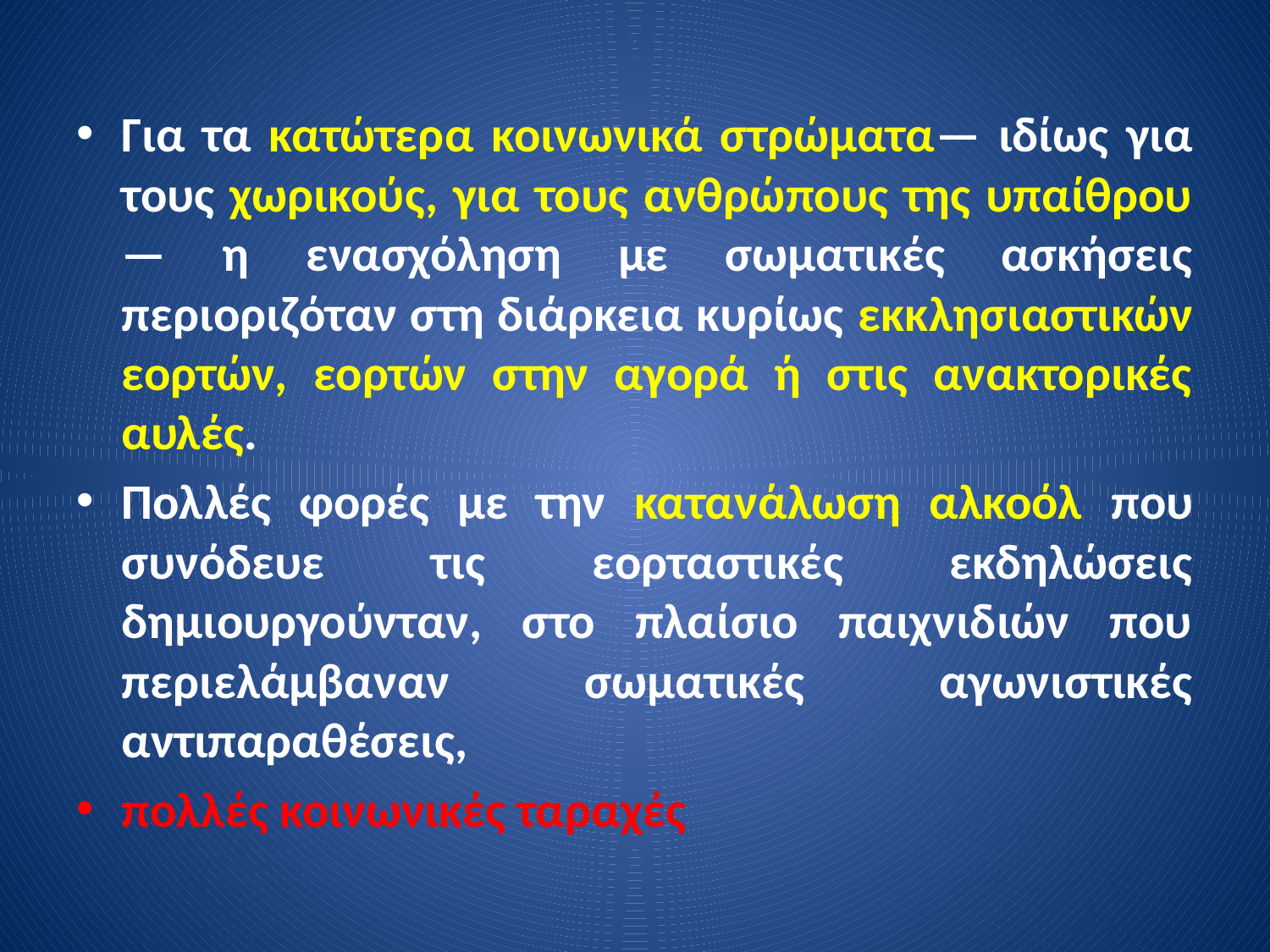

Για τα κατώτερα κοινωνικά στρώματα— ιδίως για τους χωρικούς, για τους ανθρώπους της υπαίθρου— η ενασχόληση με σωματικές ασκήσεις περιοριζόταν στη διάρκεια κυρίως εκκλησιαστικών εορτών, εορτών στην αγορά ή στις ανακτορικές αυλές.
Πολλές φορές με την κατανάλωση αλκοόλ που συνόδευε τις εορταστικές εκδηλώσεις δημιουργούνταν, στο πλαίσιο παιχνιδιών που περιελάμβαναν σωματικές αγωνιστικές αντιπαραθέσεις,
πολλές κοινωνικές ταραχές